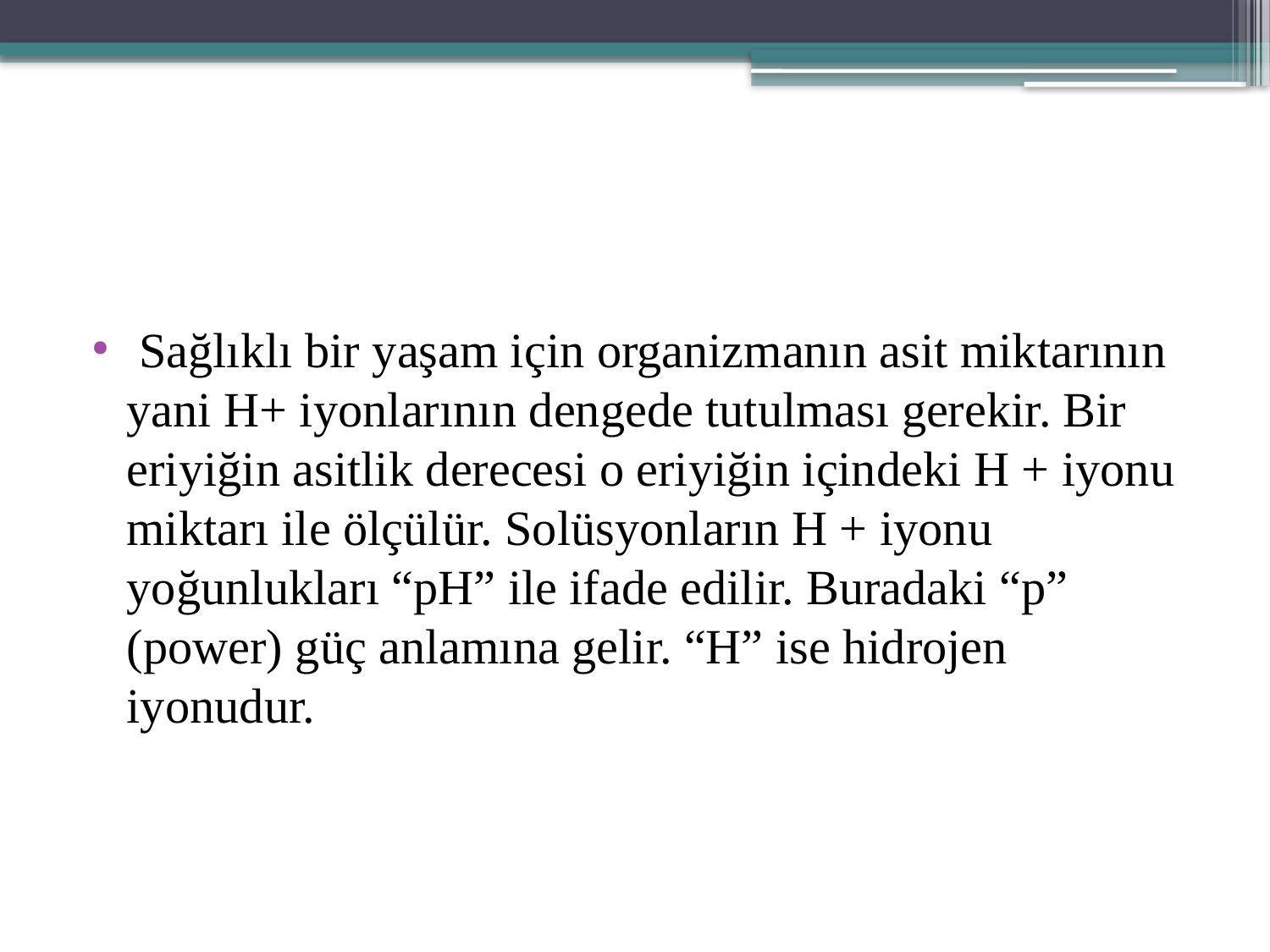

#
 Sağlıklı bir yaşam için organizmanın asit miktarının yani H+ iyonlarının dengede tutulması gerekir. Bir eriyiğin asitlik derecesi o eriyiğin içindeki H + iyonu miktarı ile ölçülür. Solüsyonların H + iyonu yoğunlukları “pH” ile ifade edilir. Buradaki “p” (power) güç anlamına gelir. “H” ise hidrojen iyonudur.